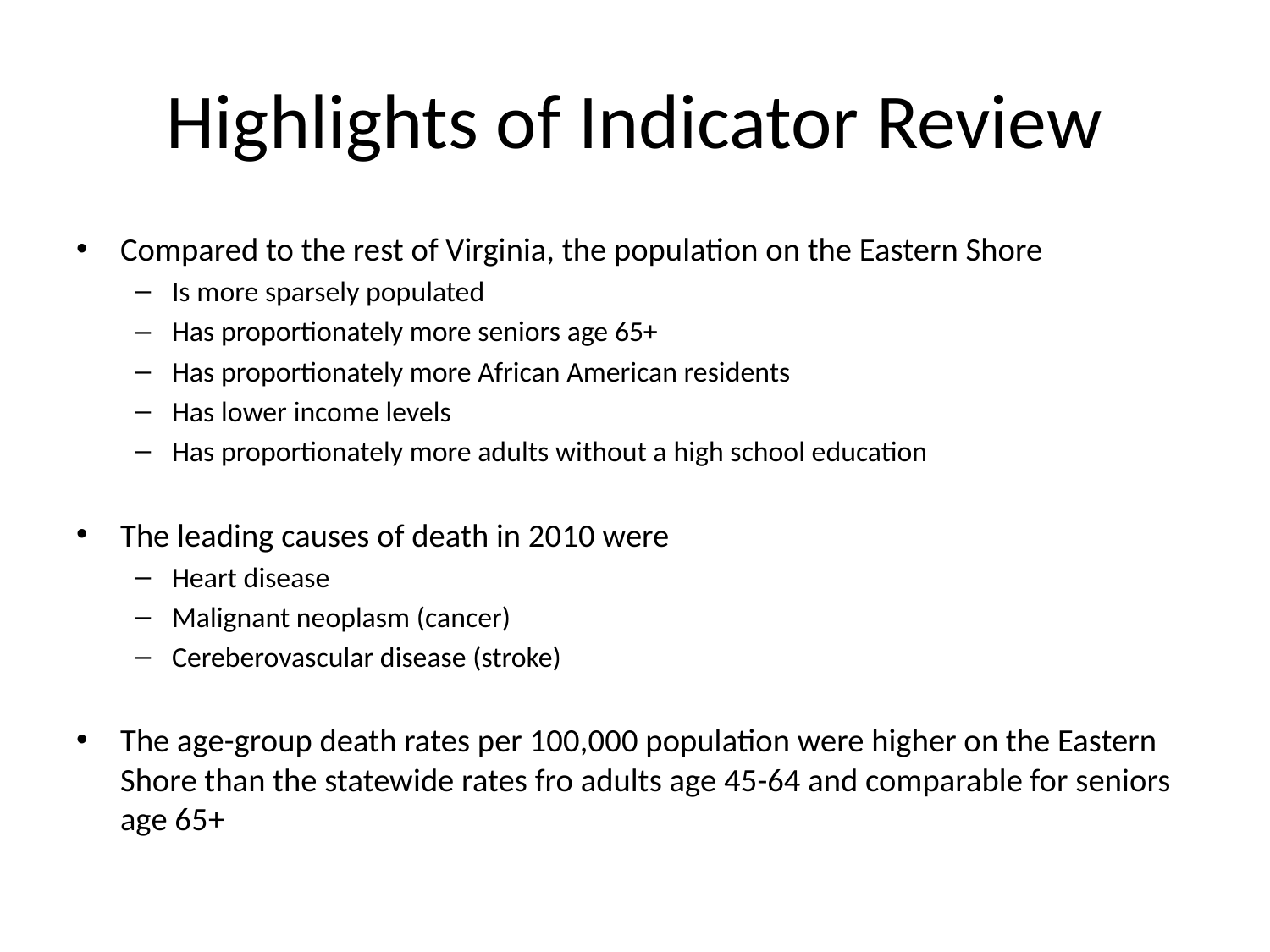

# Highlights of Indicator Review
Compared to the rest of Virginia, the population on the Eastern Shore
Is more sparsely populated
Has proportionately more seniors age 65+
Has proportionately more African American residents
Has lower income levels
Has proportionately more adults without a high school education

The leading causes of death in 2010 were
Heart disease
Malignant neoplasm (cancer)
Cereberovascular disease (stroke)

The age-group death rates per 100,000 population were higher on the Eastern Shore than the statewide rates fro adults age 45-64 and comparable for seniors age 65+